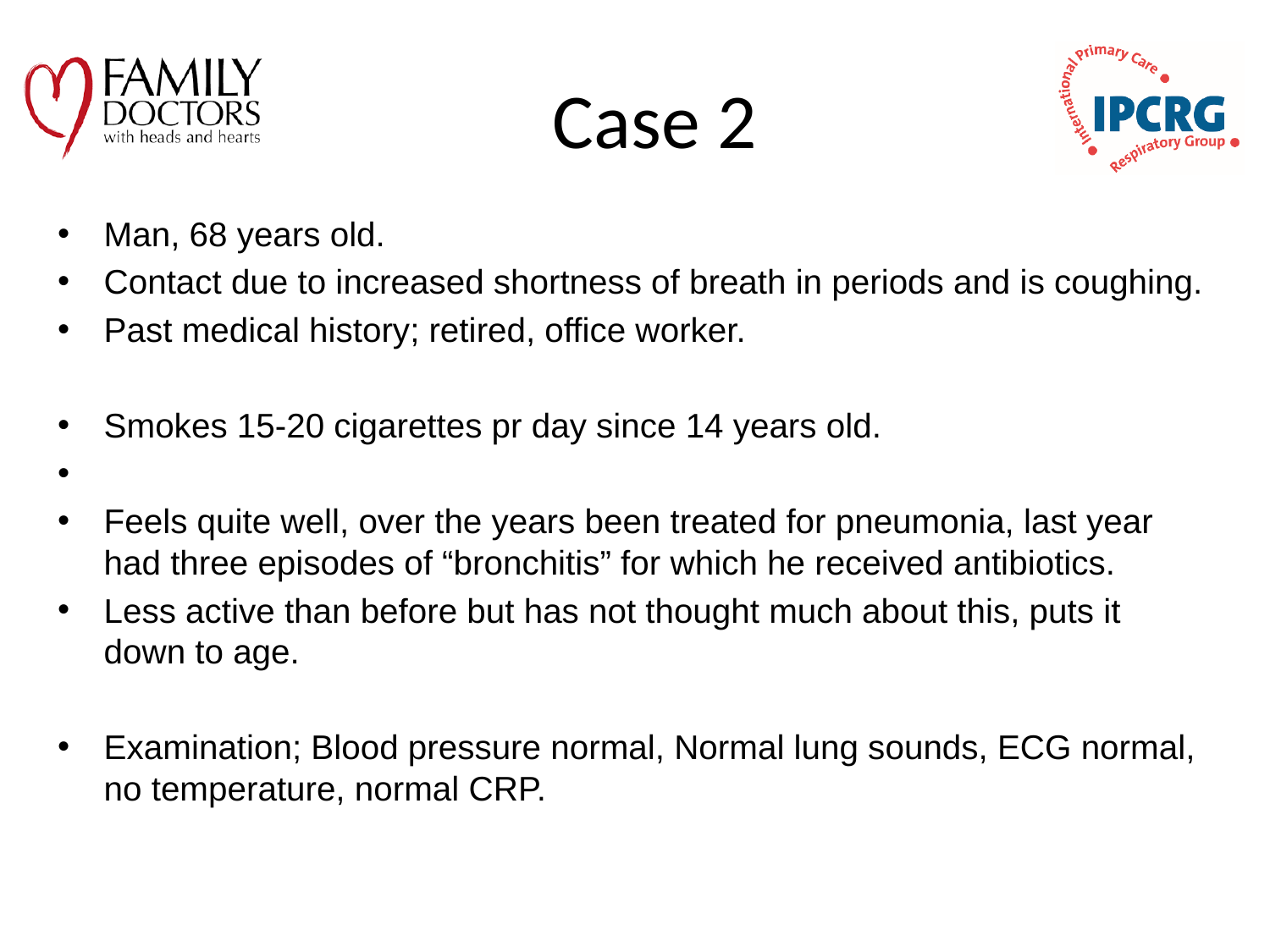

# Case 2
Man, 68 years old.
Contact due to increased shortness of breath in periods and is coughing.
Past medical history; retired, office worker.

Smokes 15-20 cigarettes pr day since 14 years old.

Feels quite well, over the years been treated for pneumonia, last year had three episodes of “bronchitis” for which he received antibiotics.
Less active than before but has not thought much about this, puts it down to age.

Examination; Blood pressure normal, Normal lung sounds, ECG normal, no temperature, normal CRP.